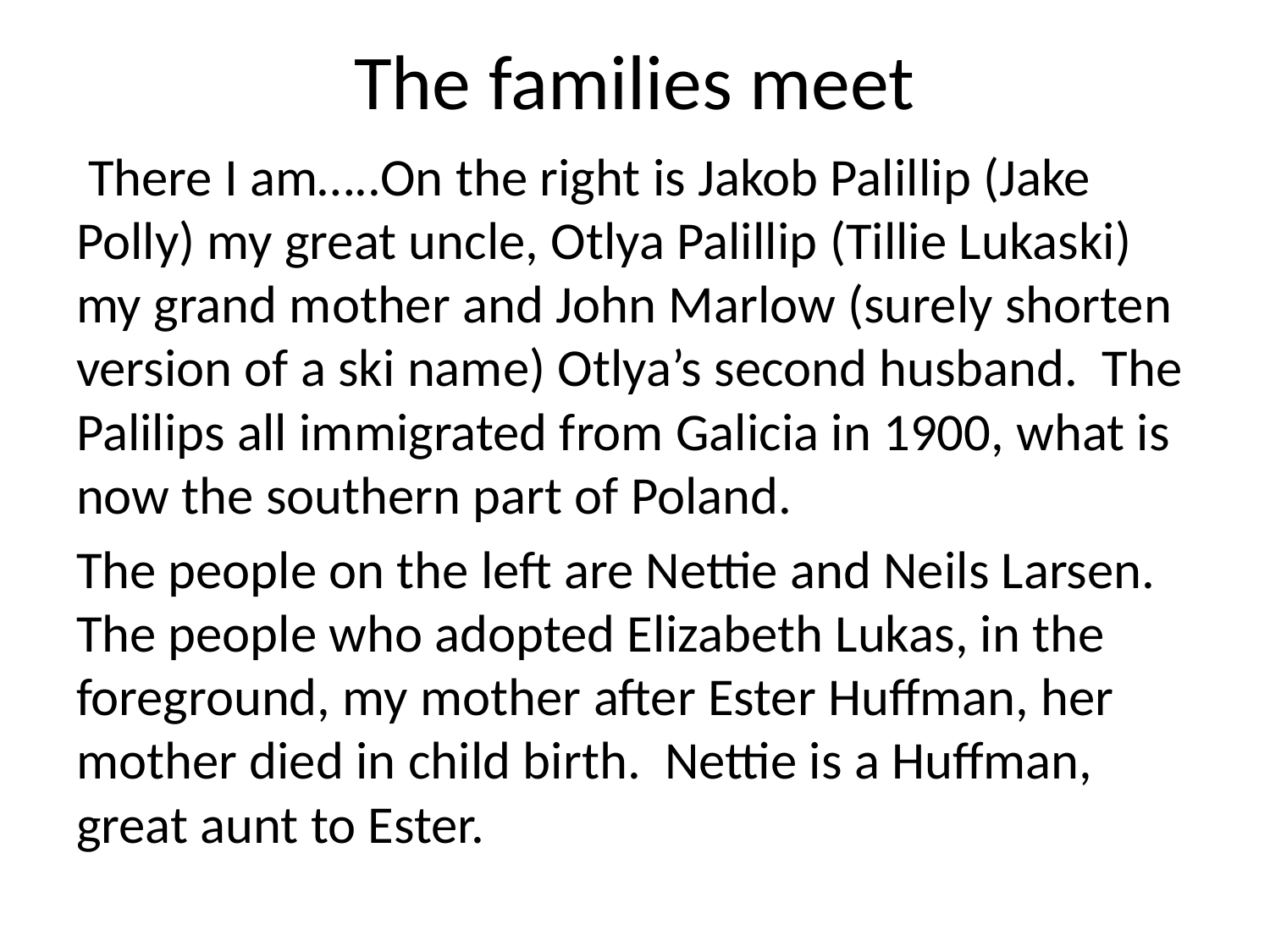

# The families meet
 There I am…..On the right is Jakob Palillip (Jake Polly) my great uncle, Otlya Palillip (Tillie Lukaski) my grand mother and John Marlow (surely shorten version of a ski name) Otlya’s second husband.  The Palilips all immigrated from Galicia in 1900, what is now the southern part of Poland.
The people on the left are Nettie and Neils Larsen. The people who adopted Elizabeth Lukas, in the foreground, my mother after Ester Huffman, her mother died in child birth.  Nettie is a Huffman, great aunt to Ester.